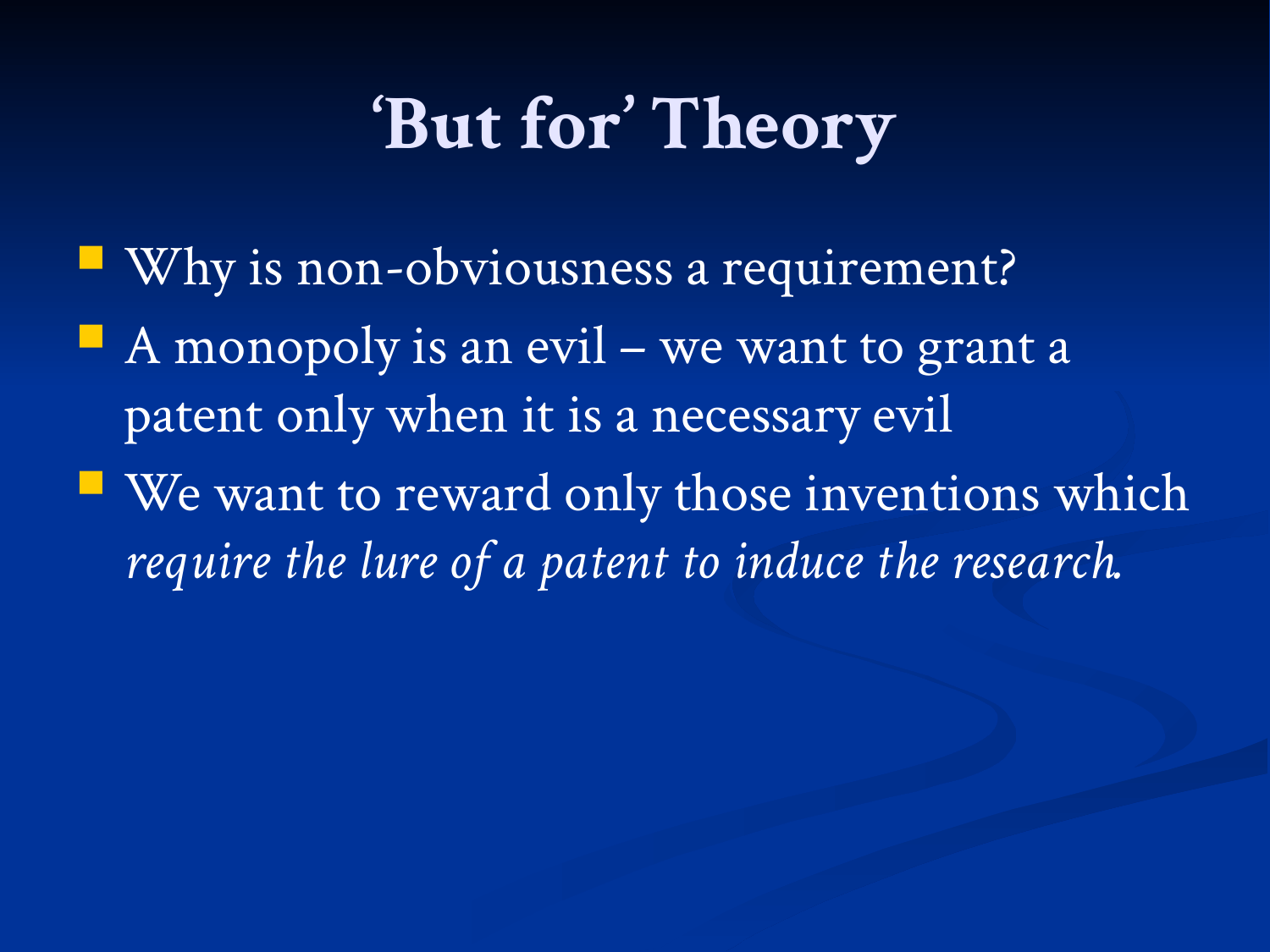

# ‘But for’ Theory
Why is non-obviousness a requirement?
A monopoly is an evil – we want to grant a patent only when it is a necessary evil
We want to reward only those inventions which require the lure of a patent to induce the research.